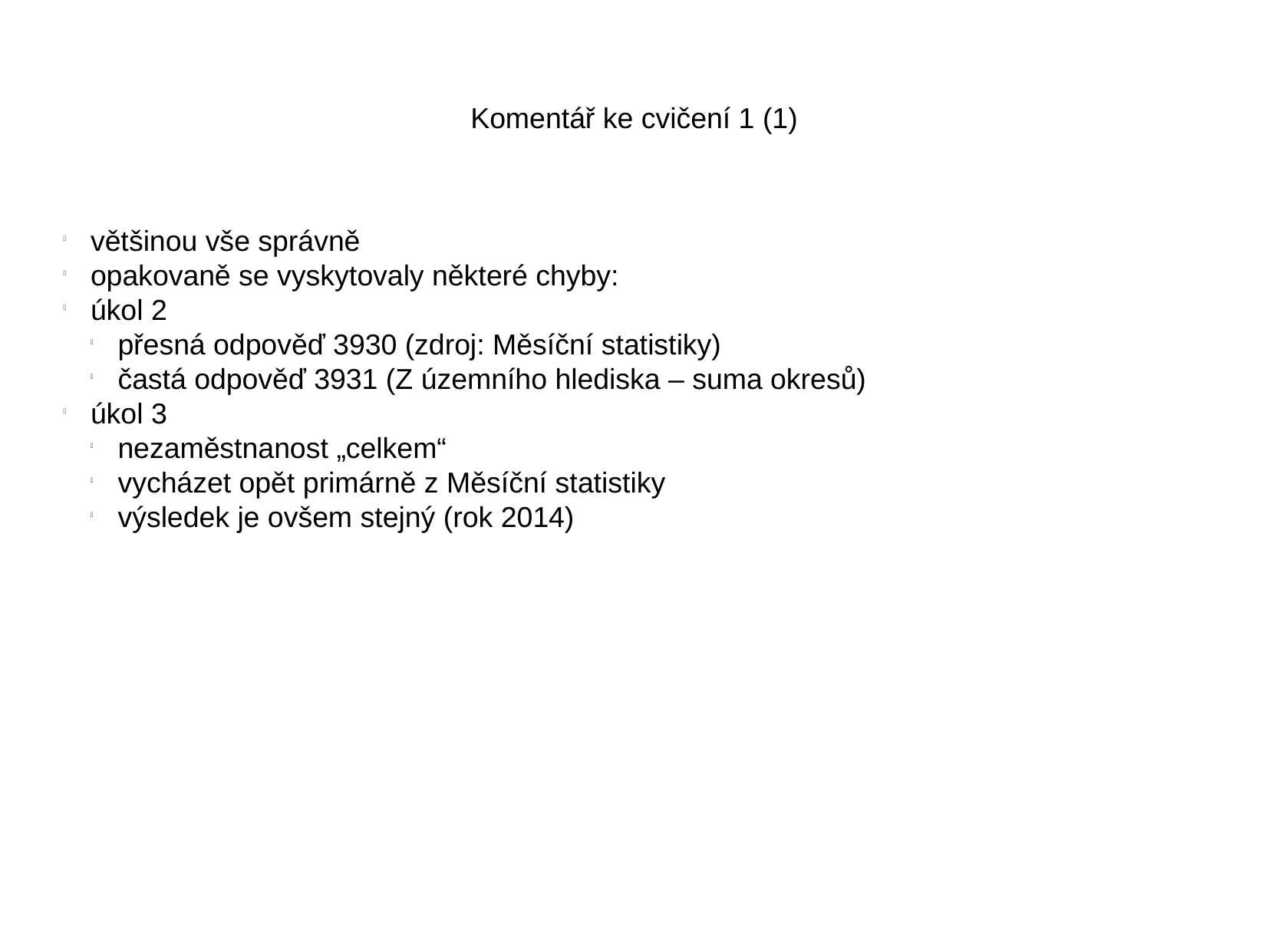

Komentář ke cvičení 1 (1)
většinou vše správně
opakovaně se vyskytovaly některé chyby:
úkol 2
přesná odpověď 3930 (zdroj: Měsíční statistiky)
častá odpověď 3931 (Z územního hlediska – suma okresů)
úkol 3
nezaměstnanost „celkem“
vycházet opět primárně z Měsíční statistiky
výsledek je ovšem stejný (rok 2014)